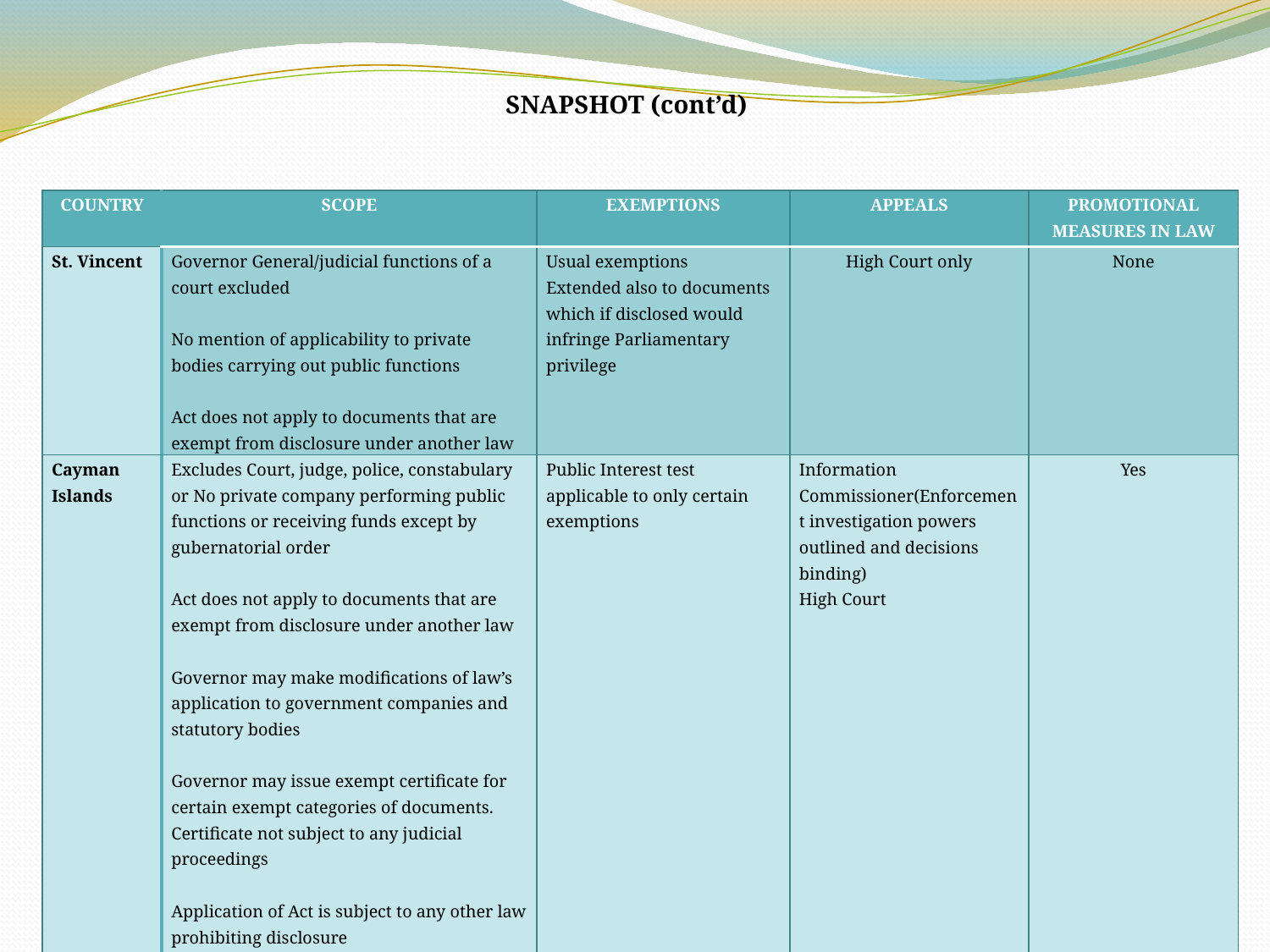

# SNAPSHOT (cont’d)
| COUNTRY | SCOPE | EXEMPTIONS | APPEALS | PROMOTIONAL MEASURES IN LAW |
| --- | --- | --- | --- | --- |
| St. Vincent | Governor General/judicial functions of a court excluded   No mention of applicability to private bodies carrying out public functions   Act does not apply to documents that are exempt from disclosure under another law | Usual exemptions Extended also to documents which if disclosed would infringe Parliamentary privilege | High Court only | None |
| Cayman Islands | Excludes Court, judge, police, constabulary or No private company performing public functions or receiving funds except by gubernatorial order   Act does not apply to documents that are exempt from disclosure under another law   Governor may make modifications of law’s application to government companies and statutory bodies   Governor may issue exempt certificate for certain exempt categories of documents. Certificate not subject to any judicial proceedings   Application of Act is subject to any other law prohibiting disclosure | Public Interest test applicable to only certain exemptions | Information Commissioner(Enforcement investigation powers outlined and decisions binding) High Court | Yes |
2/13/2015
Prepared by: Aylair Livingstone
7